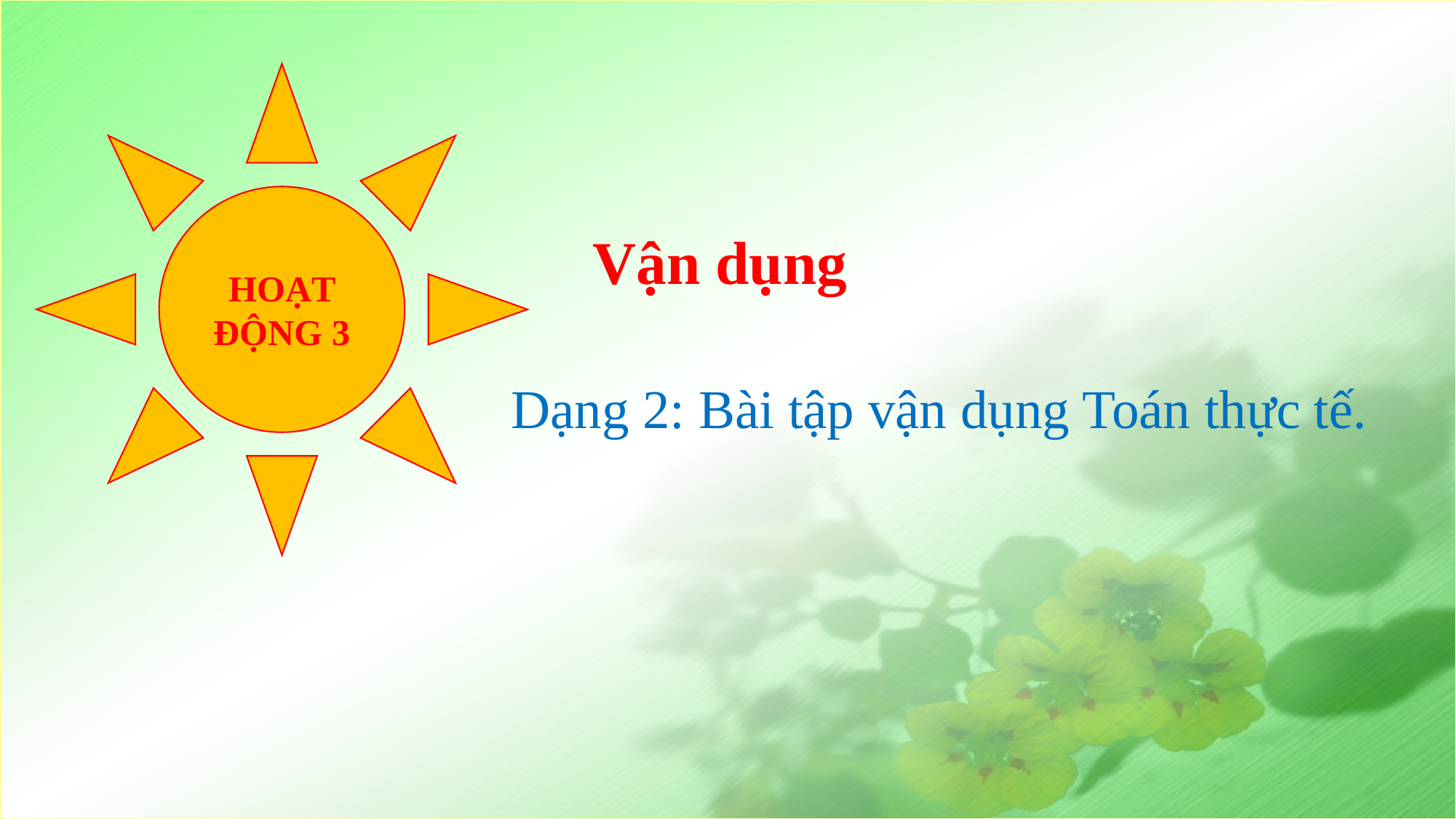

HOẠT ĐỘNG 3
Vận dụng
Dạng 2: Bài tập vận dụng Toán thực tế.